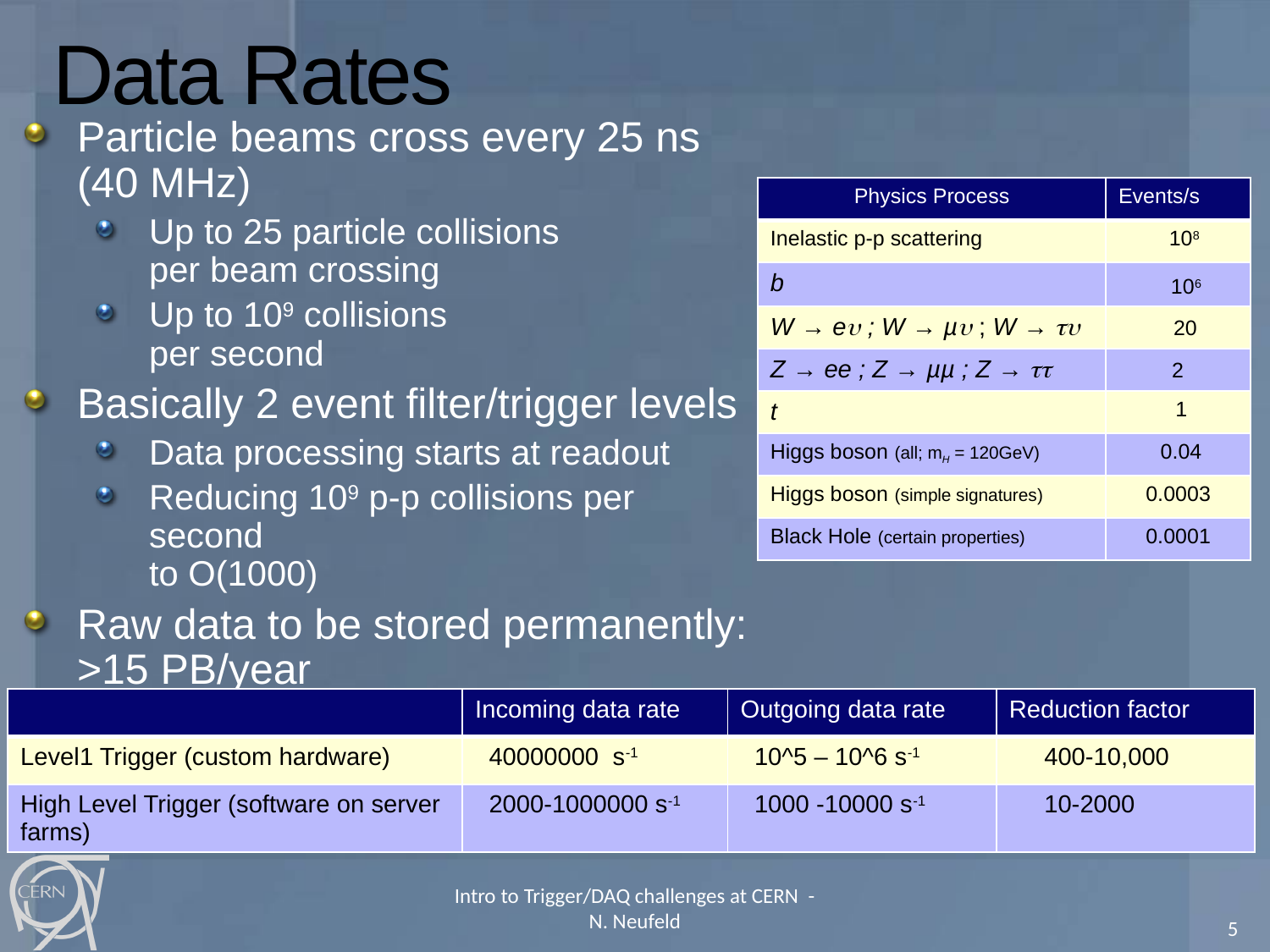

# Data Rates
Particle beams cross every 25 ns (40 MHz)
Up to 25 particle collisions
per beam crossing
Up to 109 collisions
per second
Basically 2 event filter/trigger levels
Data processing starts at readout
Reducing 109 p-p collisions per second
to O(1000)
Raw data to be stored permanently: >15 PB/year

| Physics Process | Events/s |
| --- | --- |
| Inelastic p-p scattering | 108 |
| b | 106 |
| W → eυ ; W → µυ ; W → τυ | 20 |
| Z → ee ; Z → µµ ; Z → ττ | 2 |
| t | 1 |
| Higgs boson (all; mH = 120GeV) | 0.04 |
| Higgs boson (simple signatures) | 0.0003 |
| Black Hole (certain properties) | 0.0001 |
|  | Incoming data rate | Outgoing data rate | Reduction factor |
| --- | --- | --- | --- |
| Level1 Trigger (custom hardware) | 40000000 s-1 | 10^5 – 10^6 s-1 | 400-10,000 |
| High Level Trigger (software on server farms) | 2000-1000000 s-1 | 1000 -10000 s-1 | 10-2000 |
Intro to Trigger/DAQ challenges at CERN  - N. Neufeld
5